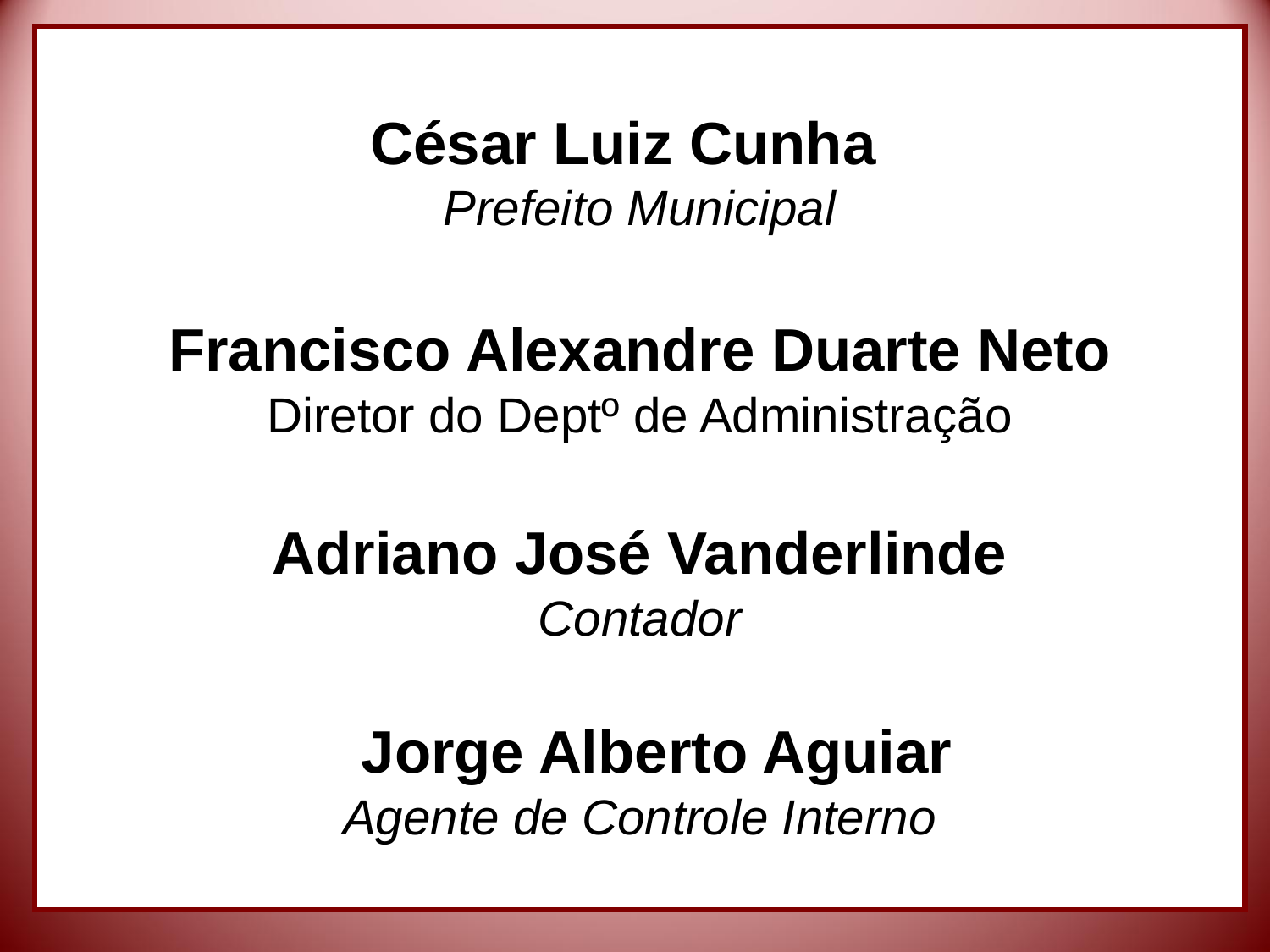

César Luiz Cunha
Prefeito Municipal

Francisco Alexandre Duarte Neto
Diretor do Deptº de Administração

Adriano José Vanderlinde
Contador

  Jorge Alberto Aguiar
Agente de Controle Interno